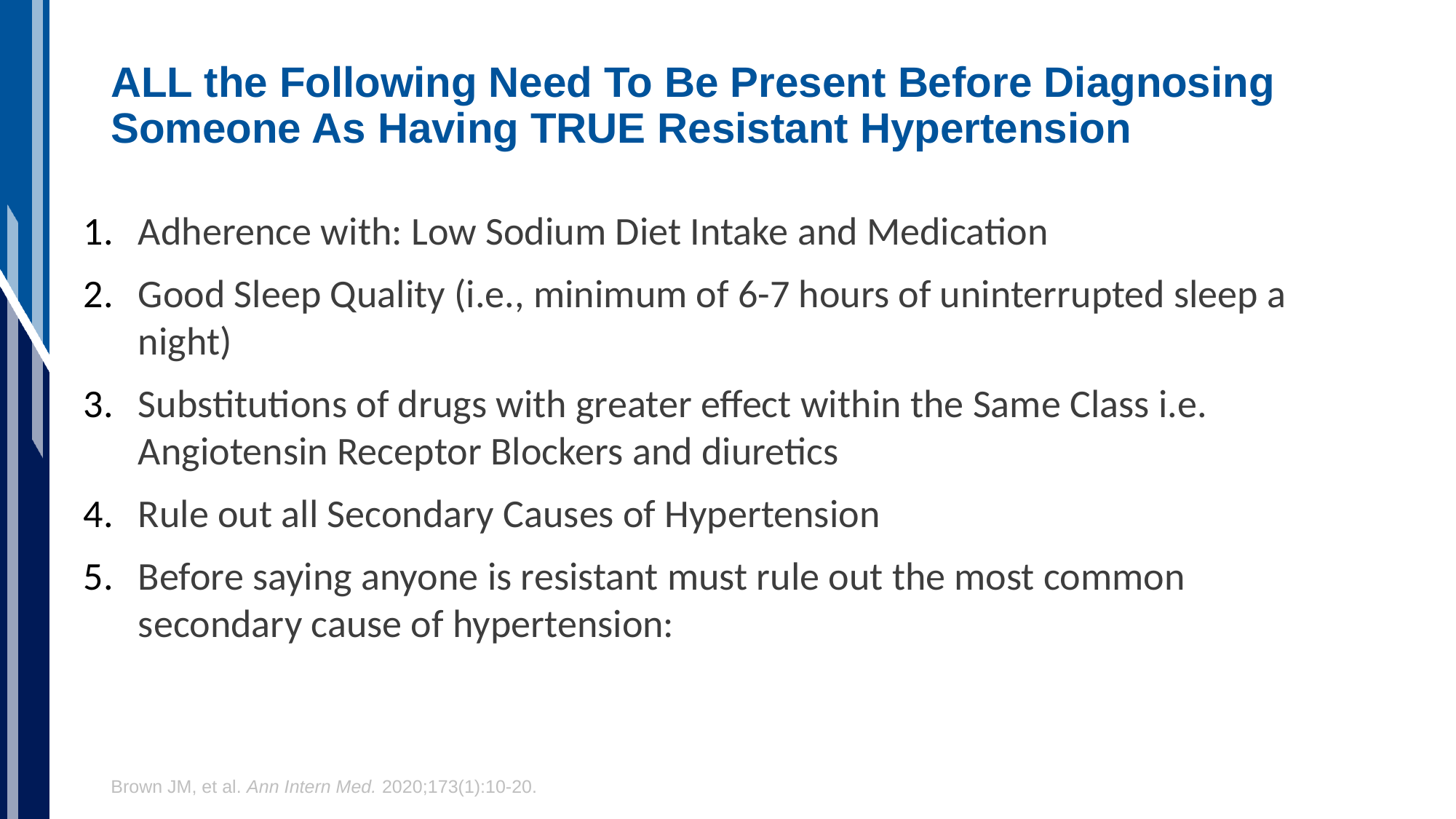

# ALL the Following Need To Be Present Before Diagnosing Someone As Having TRUE Resistant Hypertension
Adherence with: Low Sodium Diet Intake and Medication
Good Sleep Quality (i.e., minimum of 6-7 hours of uninterrupted sleep a night)
Substitutions of drugs with greater effect within the Same Class i.e. Angiotensin Receptor Blockers and diuretics
Rule out all Secondary Causes of Hypertension
Before saying anyone is resistant must rule out the most common secondary cause of hypertension:
PRIMARY ALDOSTERONISM

Brown JM, et al. Ann Intern Med. 2020;173(1):10-20.